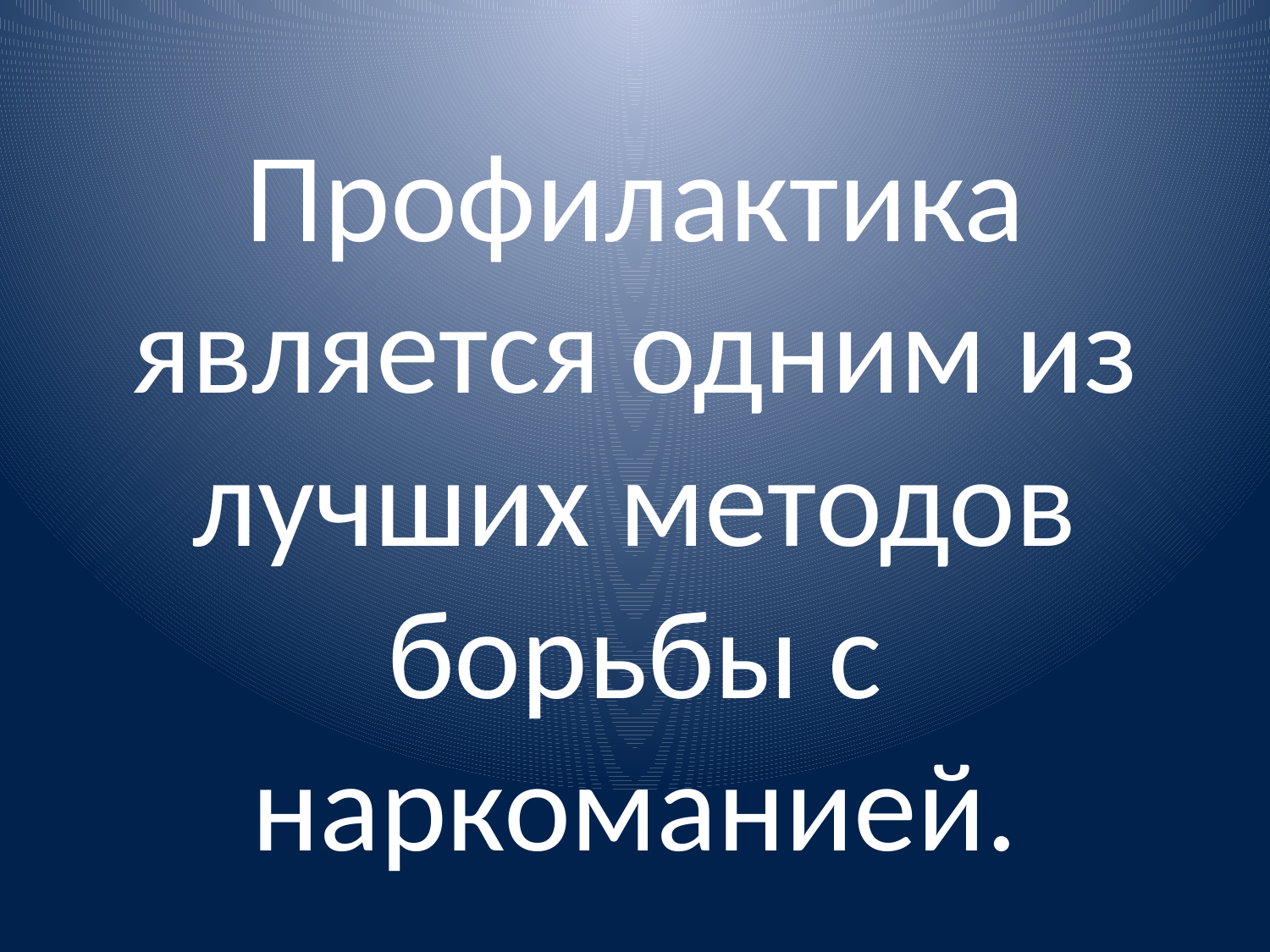

# Профилактика является одним из лучших методов борьбы с наркоманией.